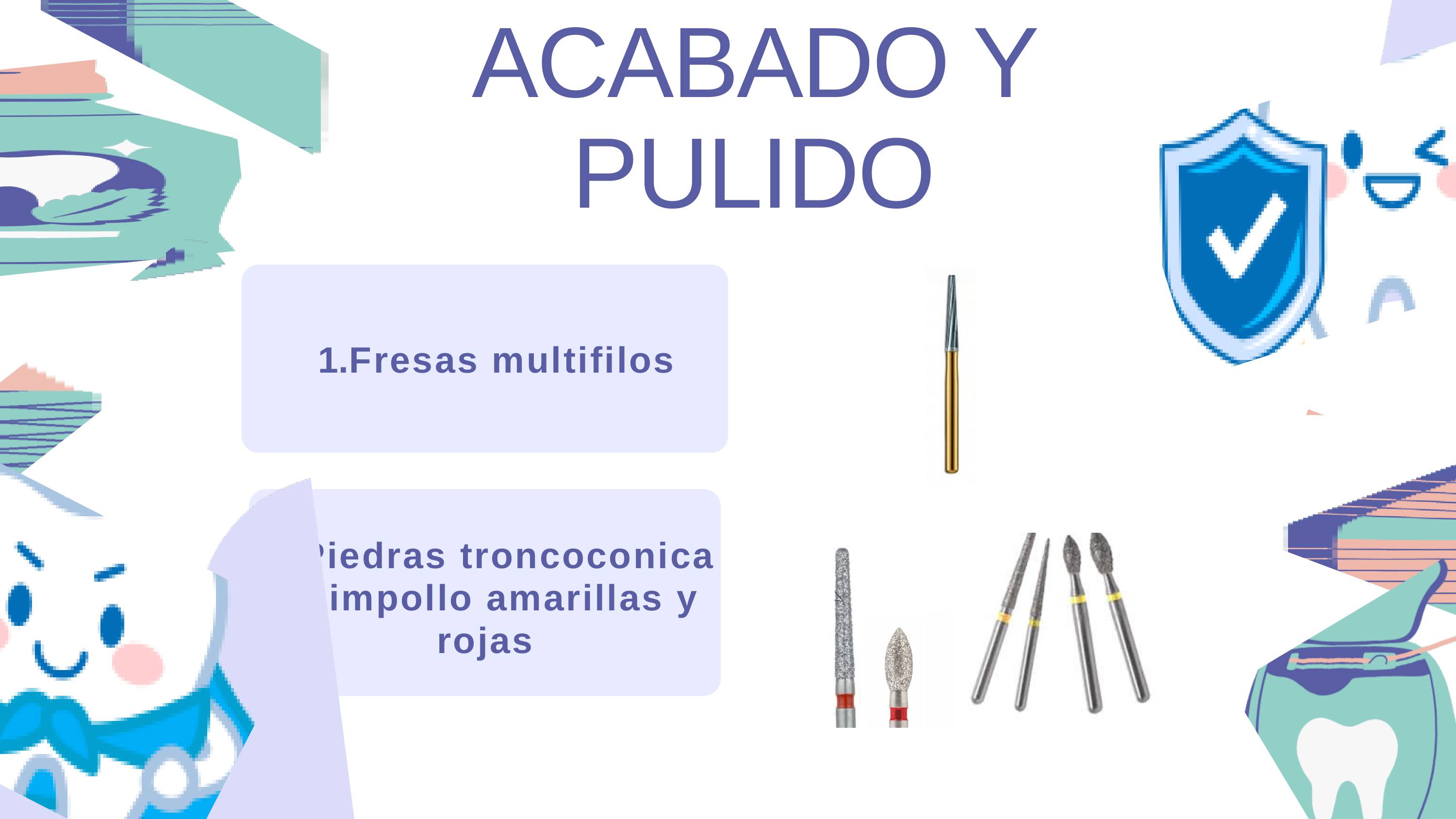

ACABADO Y PULIDO

Fresas multifilos

2. Piedras troncoconica y pimpollo amarillas y rojas